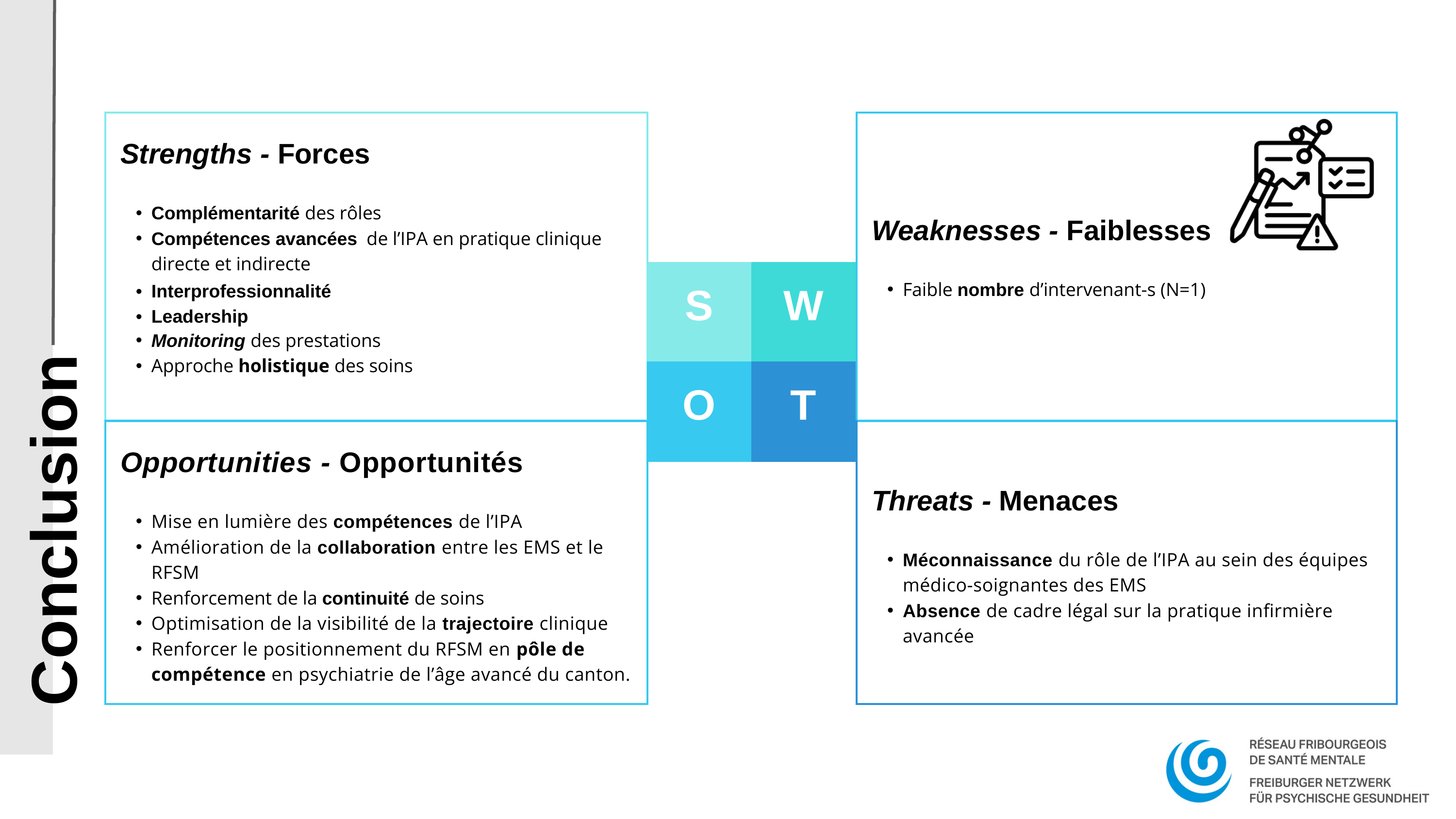

| Strengths - Forces Complémentarité des rôles Compétences avancées de l’IPA en pratique clinique directe et indirecte Interprofessionnalité Leadership Monitoring des prestations Approche holistique des soins |  | Weaknesses - Faiblesses Faible nombre d’intervenant-s (N=1) |
| --- | --- | --- |
| Opportunities - Opportunités Mise en lumière des compétences de l’IPA Amélioration de la collaboration entre les EMS et le RFSM Renforcement de la continuité de soins Optimisation de la visibilité de la trajectoire clinique Renforcer le positionnement du RFSM en pôle de compétence en psychiatrie de l’âge avancé du canton. |  | Threats - Menaces Méconnaissance du rôle de l’IPA au sein des équipes médico-soignantes des EMS Absence de cadre légal sur la pratique infirmière avancée |

S

W

S

O

T
Conclusion